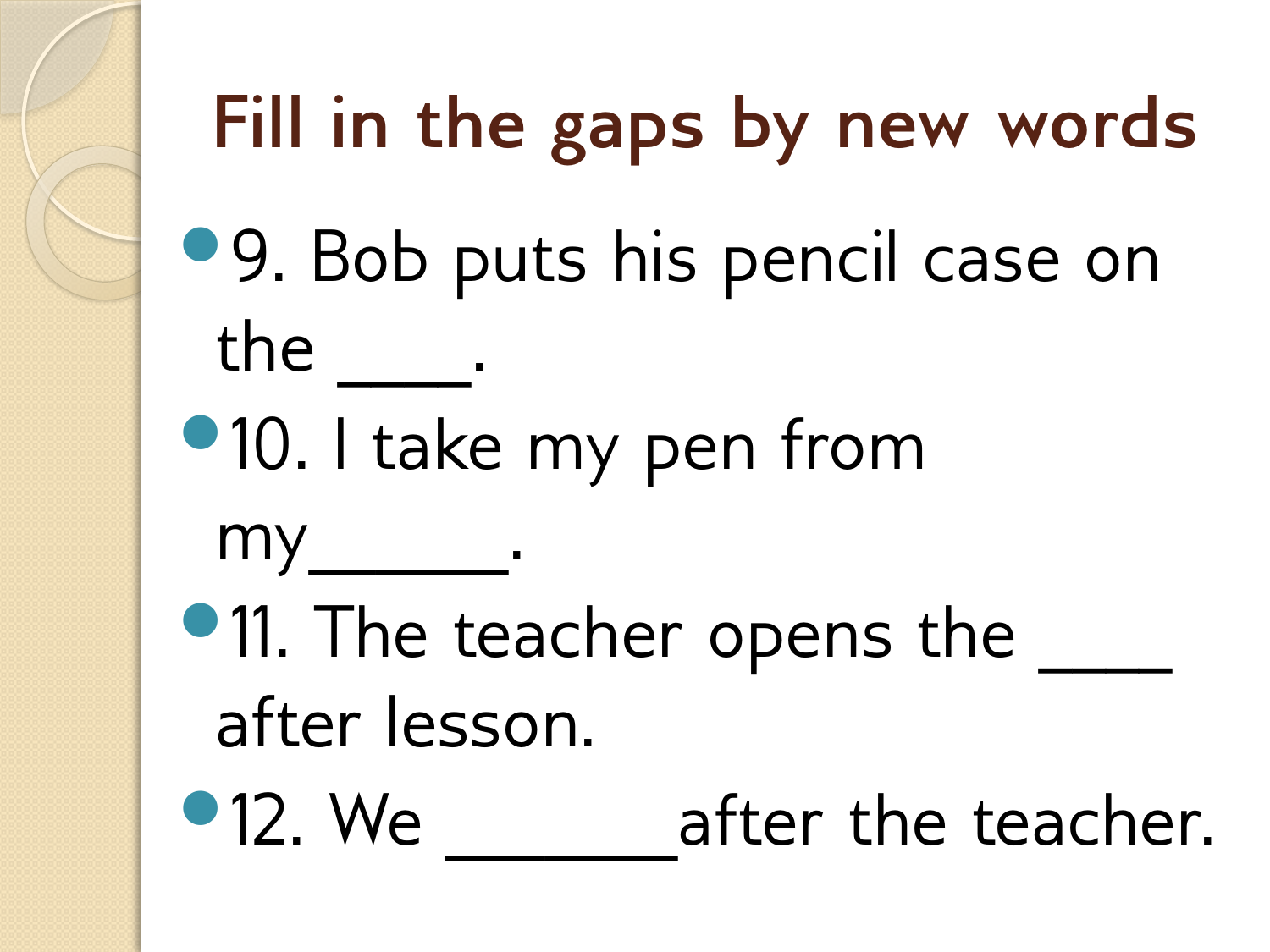

# Fill in the gaps by new words
9. Bob puts his pencil case on the ____.
10. I take my pen from my______.
11. The teacher opens the ____ after lesson.
12. We _______after the teacher.